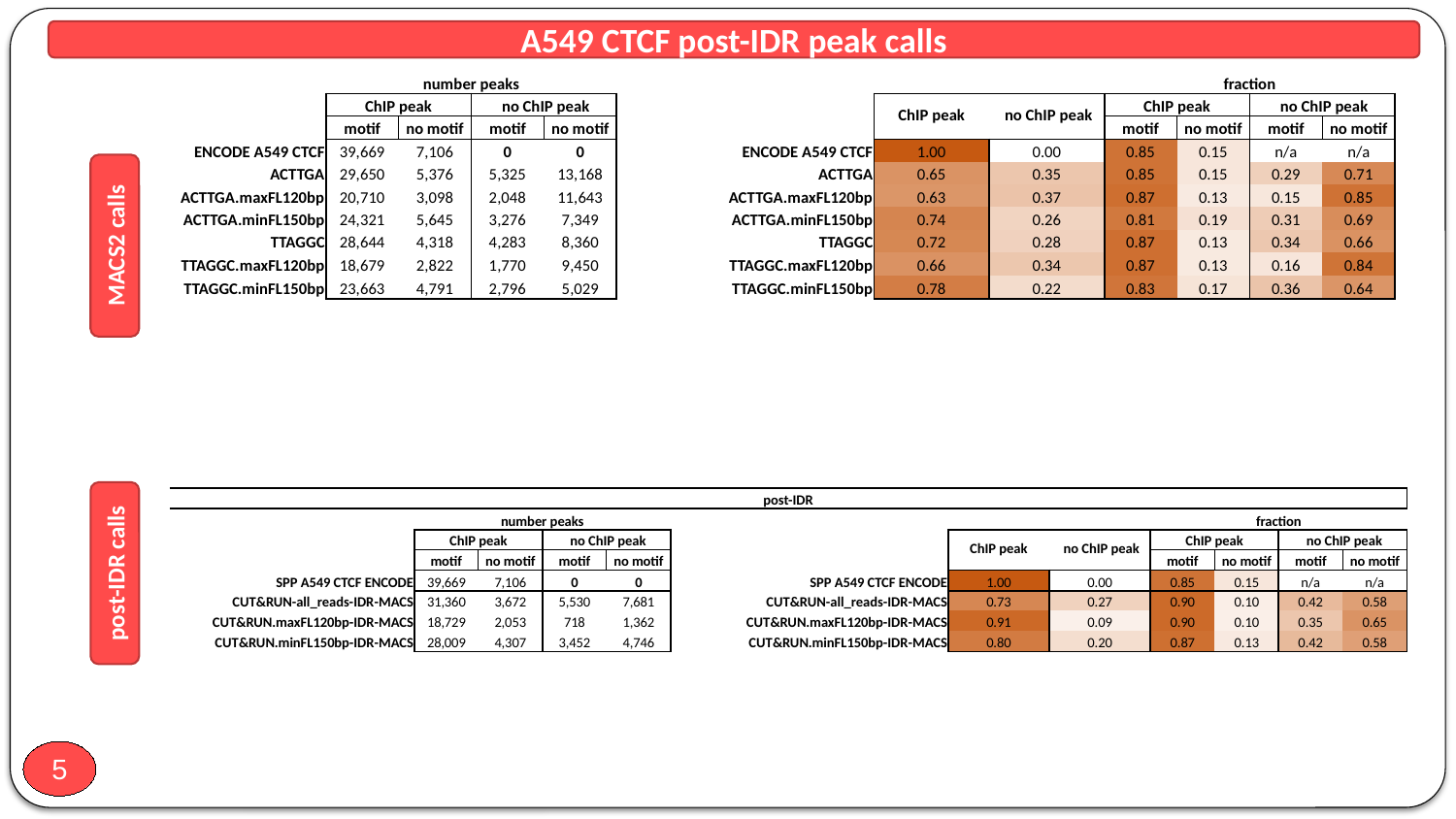

A549 CTCF post-IDR peak calls
|  | number peaks |  |  |  |  |  |  |  | fraction |  |  |  |
| --- | --- | --- | --- | --- | --- | --- | --- | --- | --- | --- | --- | --- |
|  | ChIP peak |  | no ChIP peak |  |  |  | ChIP peak | no ChIP peak | ChIP peak |  | no ChIP peak |  |
|  | motif | no motif | motif | no motif |  |  |  |  | motif | no motif | motif | no motif |
| ENCODE A549 CTCF | 39,669 | 7,106 | 0 | 0 |  | ENCODE A549 CTCF | 1.00 | 0.00 | 0.85 | 0.15 | n/a | n/a |
| ACTTGA | 29,650 | 5,376 | 5,325 | 13,168 |  | ACTTGA | 0.65 | 0.35 | 0.85 | 0.15 | 0.29 | 0.71 |
| ACTTGA.maxFL120bp | 20,710 | 3,098 | 2,048 | 11,643 |  | ACTTGA.maxFL120bp | 0.63 | 0.37 | 0.87 | 0.13 | 0.15 | 0.85 |
| ACTTGA.minFL150bp | 24,321 | 5,645 | 3,276 | 7,349 |  | ACTTGA.minFL150bp | 0.74 | 0.26 | 0.81 | 0.19 | 0.31 | 0.69 |
| TTAGGC | 28,644 | 4,318 | 4,283 | 8,360 |  | TTAGGC | 0.72 | 0.28 | 0.87 | 0.13 | 0.34 | 0.66 |
| TTAGGC.maxFL120bp | 18,679 | 2,822 | 1,770 | 9,450 |  | TTAGGC.maxFL120bp | 0.66 | 0.34 | 0.87 | 0.13 | 0.16 | 0.84 |
| TTAGGC.minFL150bp | 23,663 | 4,791 | 2,796 | 5,029 |  | TTAGGC.minFL150bp | 0.78 | 0.22 | 0.83 | 0.17 | 0.36 | 0.64 |
MACS2 calls
| post-IDR |  |  |  |  |  |  |  |  |  |  |  |  |
| --- | --- | --- | --- | --- | --- | --- | --- | --- | --- | --- | --- | --- |
|  | number peaks |  |  |  |  |  |  |  | fraction |  |  |  |
|  | ChIP peak |  | no ChIP peak |  |  |  | ChIP peak | no ChIP peak | ChIP peak |  | no ChIP peak |  |
|  | motif | no motif | motif | no motif |  |  |  |  | motif | no motif | motif | no motif |
| SPP A549 CTCF ENCODE | 39,669 | 7,106 | 0 | 0 |  | SPP A549 CTCF ENCODE | 1.00 | 0.00 | 0.85 | 0.15 | n/a | n/a |
| CUT&RUN-all\_reads-IDR-MACS | 31,360 | 3,672 | 5,530 | 7,681 |  | CUT&RUN-all\_reads-IDR-MACS | 0.73 | 0.27 | 0.90 | 0.10 | 0.42 | 0.58 |
| CUT&RUN.maxFL120bp-IDR-MACS | 18,729 | 2,053 | 718 | 1,362 |  | CUT&RUN.maxFL120bp-IDR-MACS | 0.91 | 0.09 | 0.90 | 0.10 | 0.35 | 0.65 |
| CUT&RUN.minFL150bp-IDR-MACS | 28,009 | 4,307 | 3,452 | 4,746 |  | CUT&RUN.minFL150bp-IDR-MACS | 0.80 | 0.20 | 0.87 | 0.13 | 0.42 | 0.58 |
post-IDR calls
5